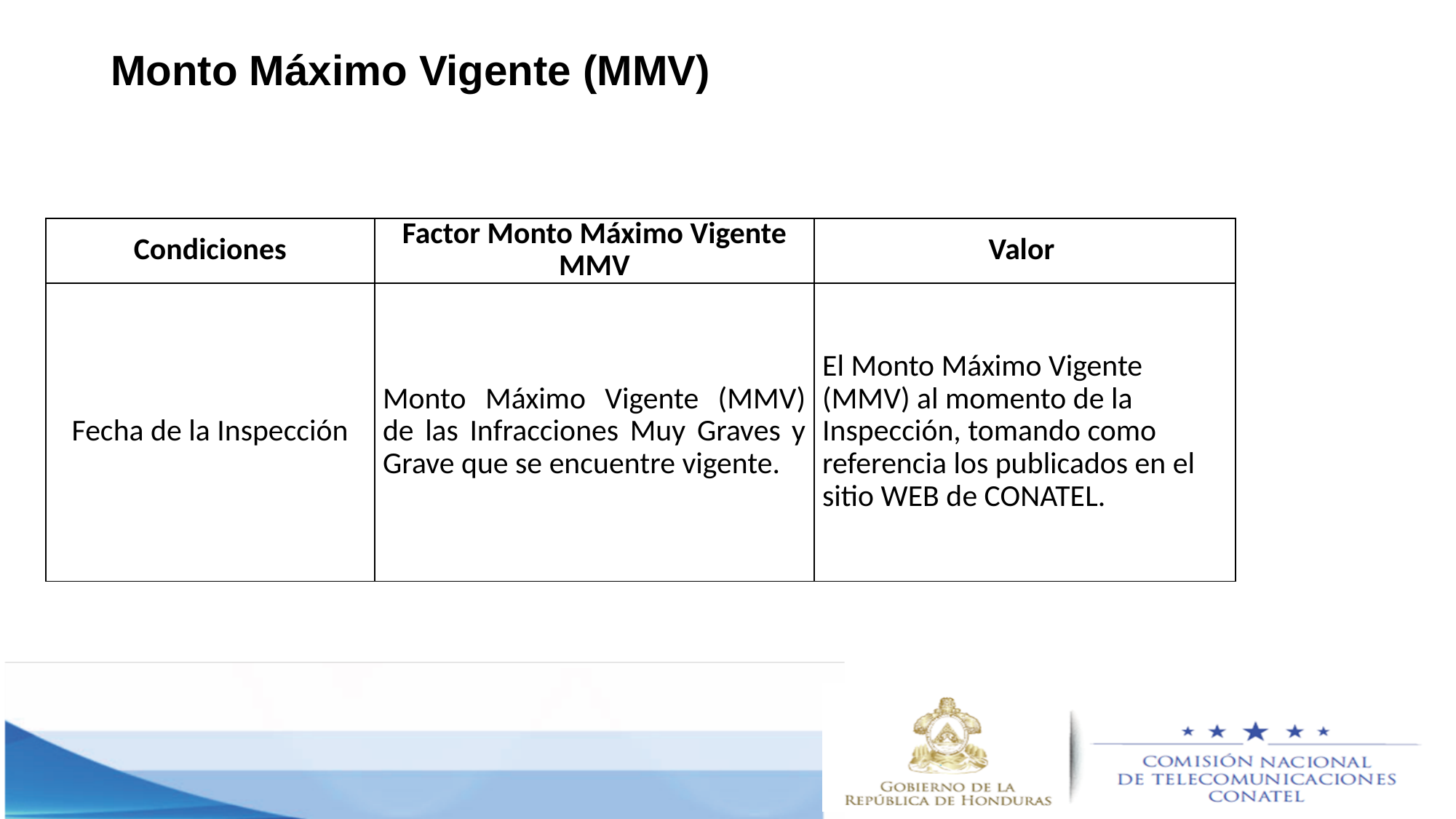

# Monto Máximo Vigente (MMV)
| Condiciones | Factor Monto Máximo Vigente MMV | Valor |
| --- | --- | --- |
| Fecha de la Inspección | Monto Máximo Vigente (MMV) de las Infracciones Muy Graves y Grave que se encuentre vigente. | El Monto Máximo Vigente (MMV) al momento de la Inspección, tomando como referencia los publicados en el sitio WEB de CONATEL. |